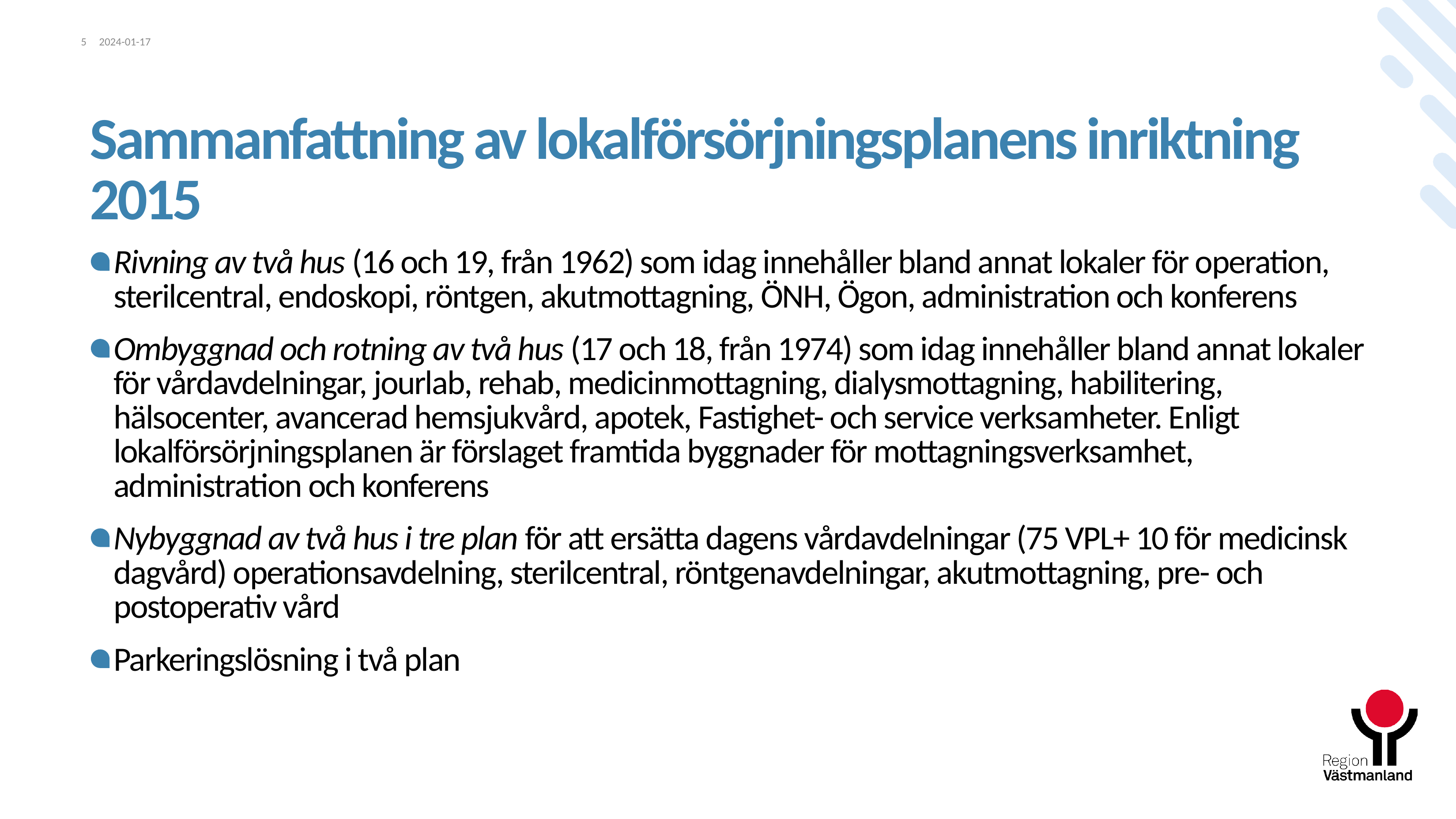

5
2024-01-17
# Sammanfattning av lokalförsörjningsplanens inriktning 2015
Rivning av två hus (16 och 19, från 1962) som idag innehåller bland annat lokaler för operation, sterilcentral, endoskopi, röntgen, akutmottagning, ÖNH, Ögon, administration och konferens
Ombyggnad och rotning av två hus (17 och 18, från 1974) som idag innehåller bland annat lokaler för vårdavdelningar, jourlab, rehab, medicinmottagning, dialysmottagning, habilitering, hälsocenter, avancerad hemsjukvård, apotek, Fastighet- och service verksamheter. Enligt lokalförsörjningsplanen är förslaget framtida byggnader för mottagningsverksamhet, administration och konferens
Nybyggnad av två hus i tre plan för att ersätta dagens vårdavdelningar (75 VPL+ 10 för medicinsk dagvård) operationsavdelning, sterilcentral, röntgenavdelningar, akutmottagning, pre- och postoperativ vård
Parkeringslösning i två plan